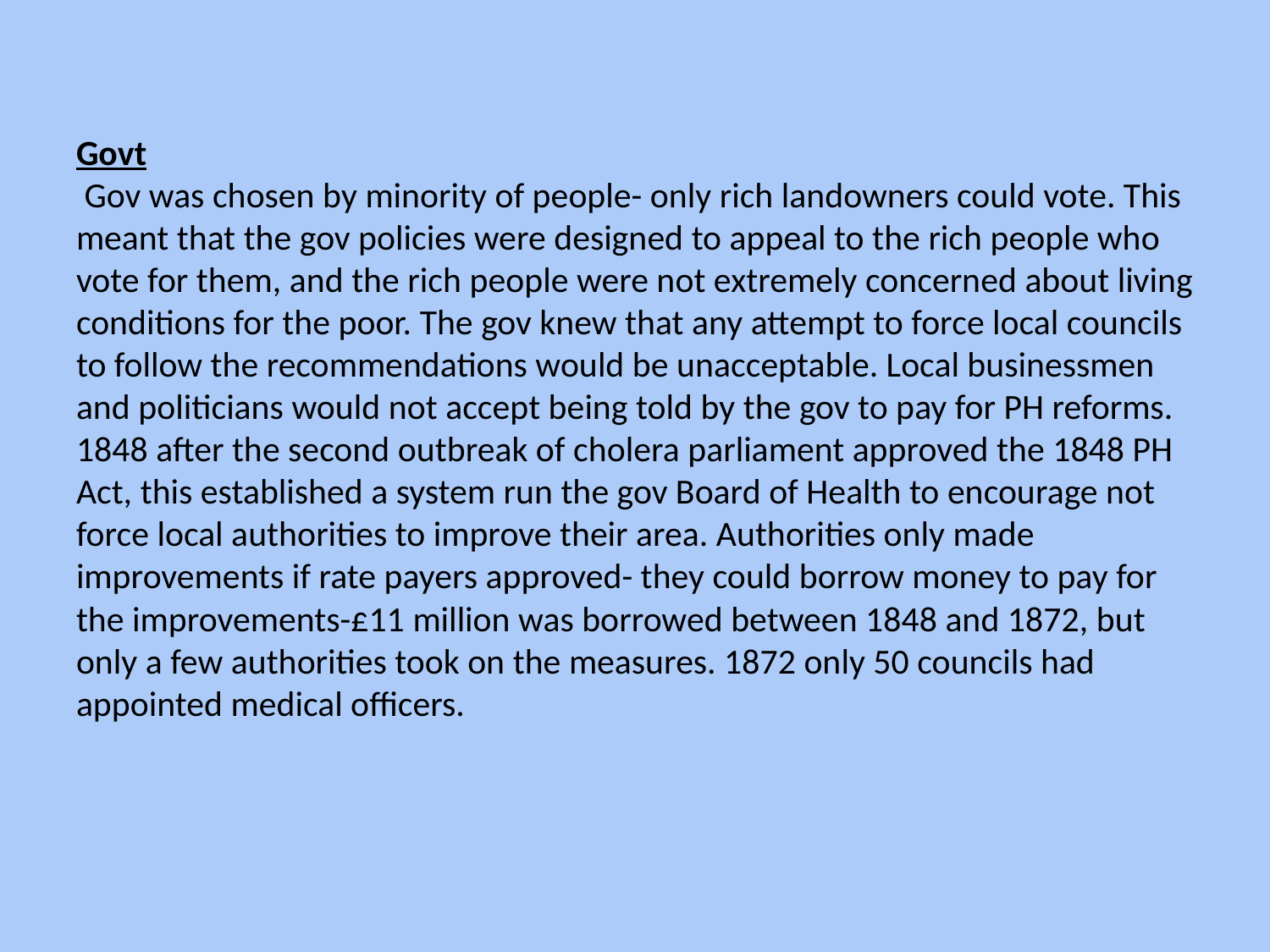

# Govt  Gov was chosen by minority of people- only rich landowners could vote. This meant that the gov policies were designed to appeal to the rich people who vote for them, and the rich people were not extremely concerned about living conditions for the poor. The gov knew that any attempt to force local councils to follow the recommendations would be unacceptable. Local businessmen and politicians would not accept being told by the gov to pay for PH reforms. 1848 after the second outbreak of cholera parliament approved the 1848 PH Act, this established a system run the gov Board of Health to encourage not force local authorities to improve their area. Authorities only made improvements if rate payers approved- they could borrow money to pay for the improvements-£11 million was borrowed between 1848 and 1872, but only a few authorities took on the measures. 1872 only 50 councils had appointed medical officers.